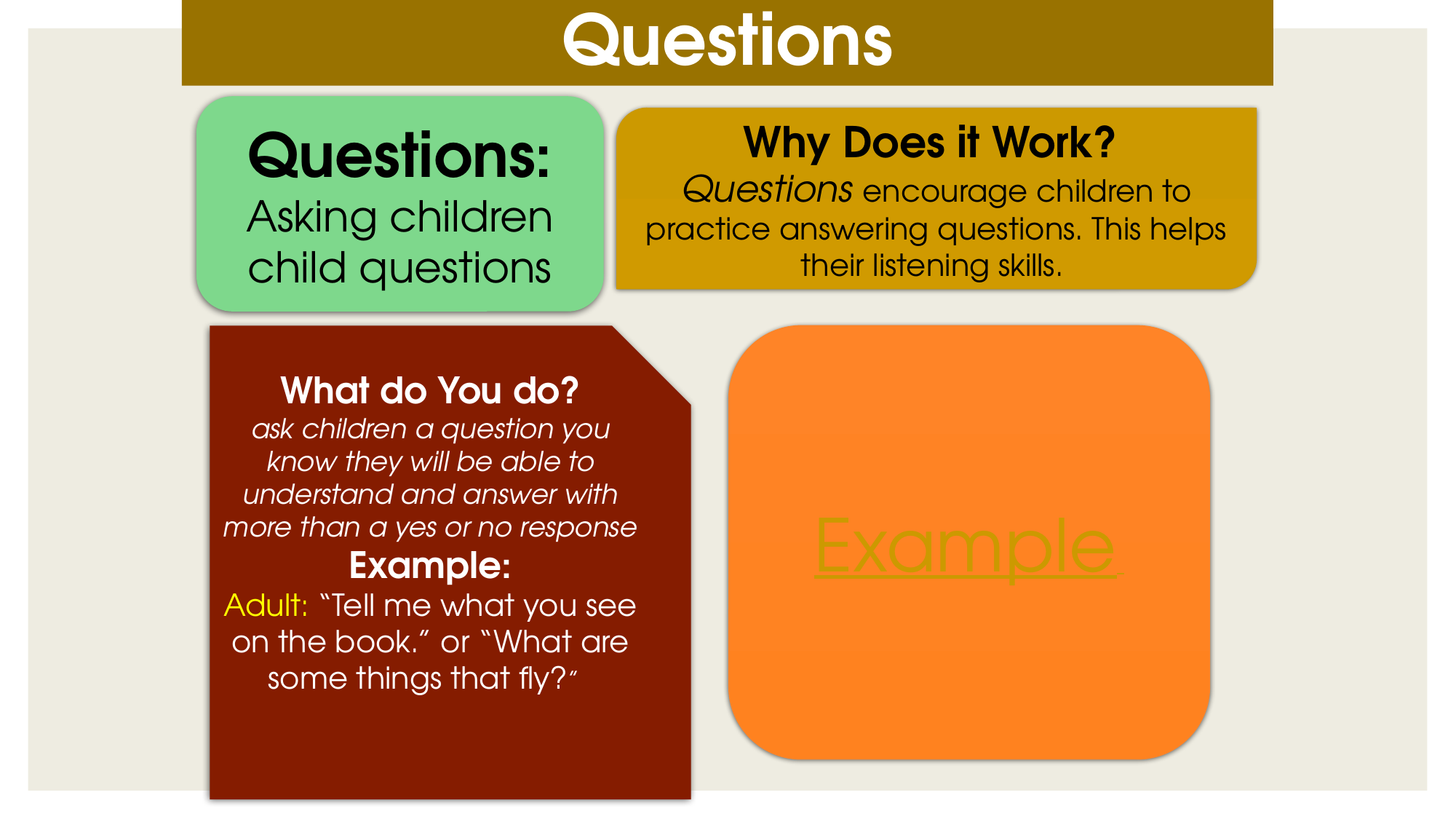

Questions
Questions:
Asking children child questions
Why Does it Work?
Questions encourage children to practice answering questions. This helps their listening skills.
What do You do?
ask children a question you know they will be able to understand and answer with more than a yes or no response
Example:
Adult: “Tell me what you see on the book.” or “What are some things that fly?”

Example